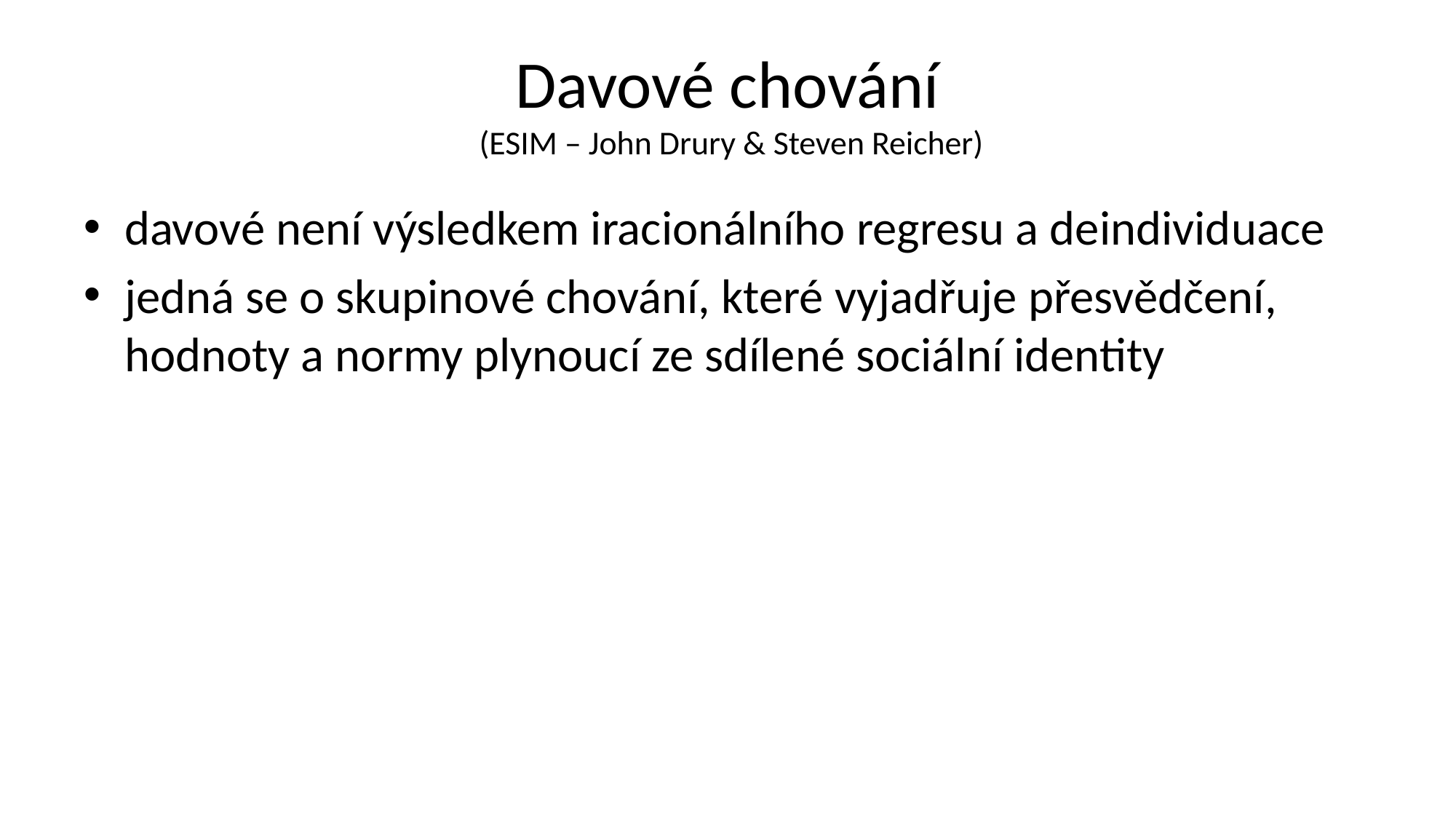

# Davové chování (ESIM – John Drury & Steven Reicher)
davové není výsledkem iracionálního regresu a deindividuace
jedná se o skupinové chování, které vyjadřuje přesvědčení, hodnoty a normy plynoucí ze sdílené sociální identity